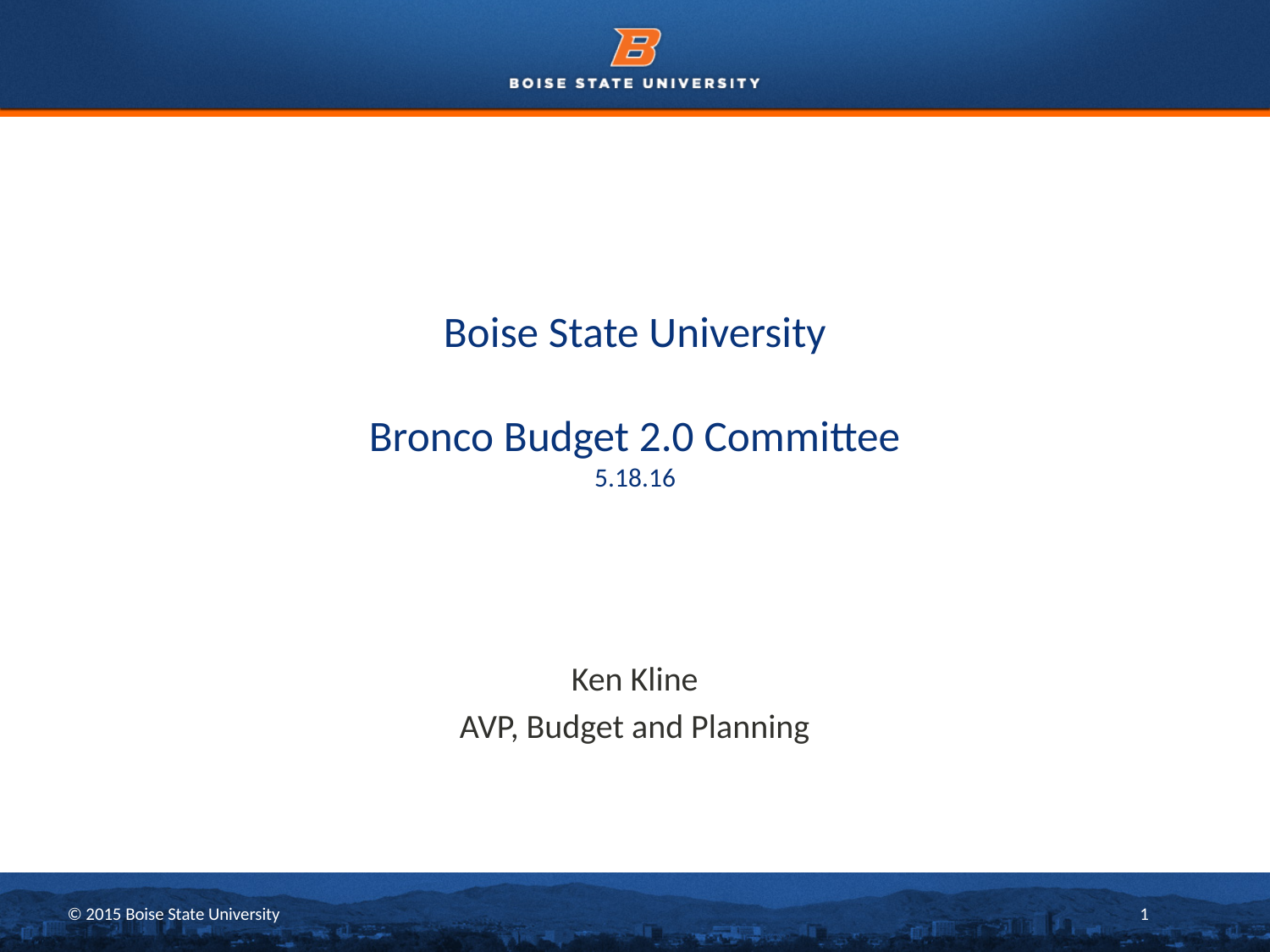

# Boise State University Bronco Budget 2.0 Committee 5.18.16

Ken Kline
AVP, Budget and Planning